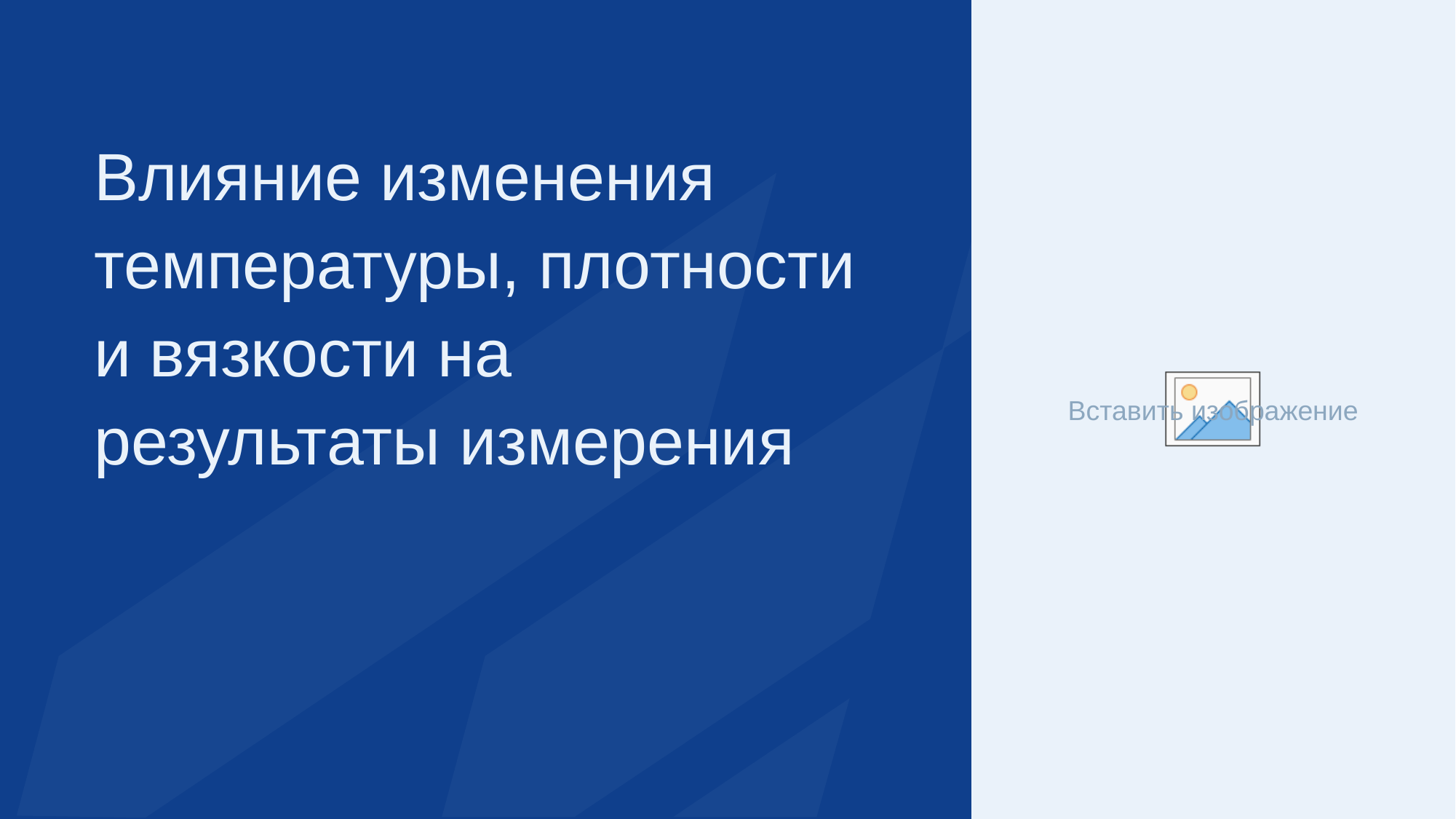

# Влияние изменения температуры, плотности и вязкости на результаты измерения